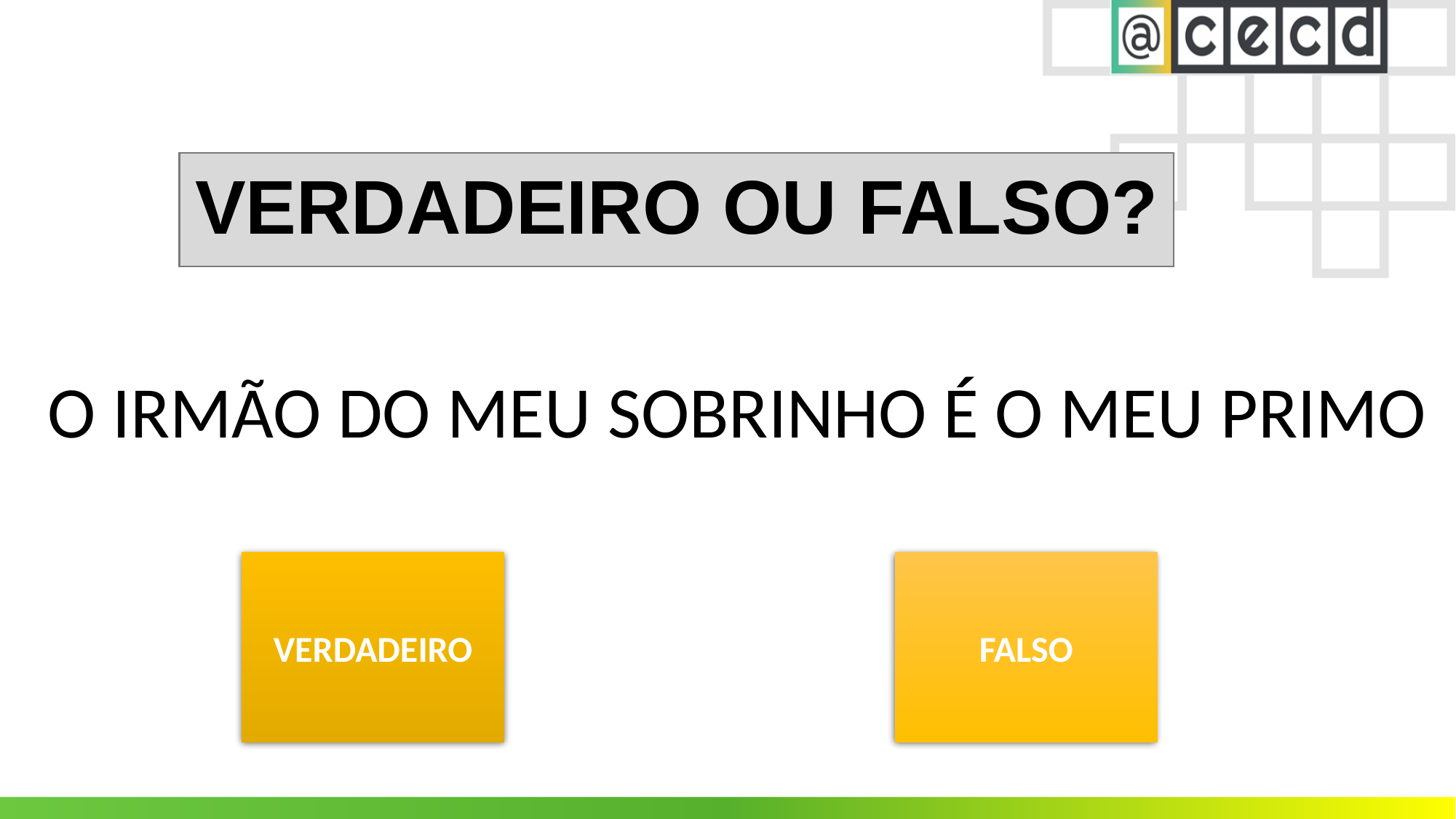

VERDADEIRO OU FALSO?
O IRMÃO DO MEU SOBRINHO É O MEU PRIMO
VERDADEIRO
FALSO